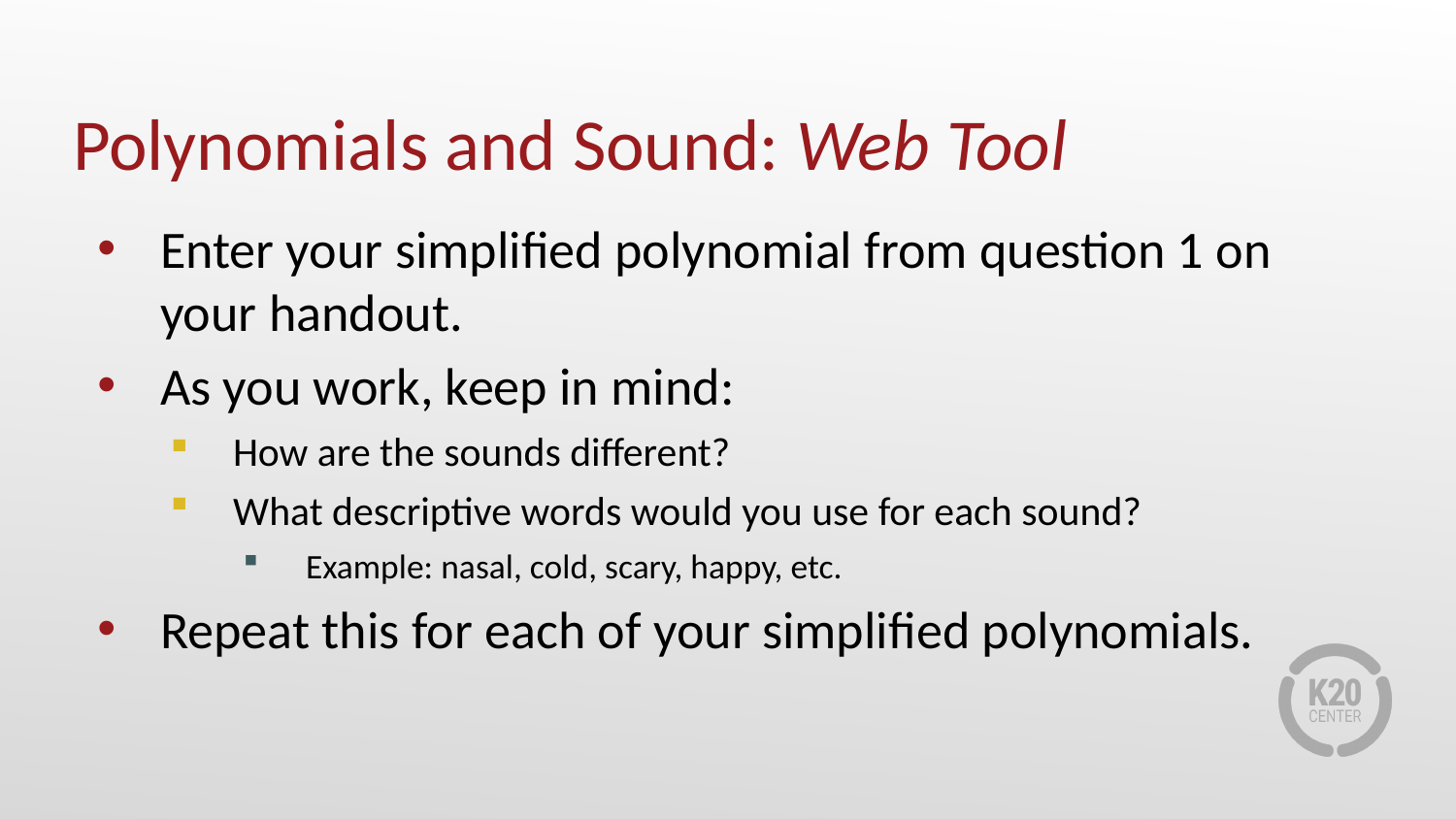

# Polynomials and Sound: Web Tool
Enter your simplified polynomial from question 1 on your handout.
As you work, keep in mind:
How are the sounds different?
What descriptive words would you use for each sound?
Example: nasal, cold, scary, happy, etc.
Repeat this for each of your simplified polynomials.